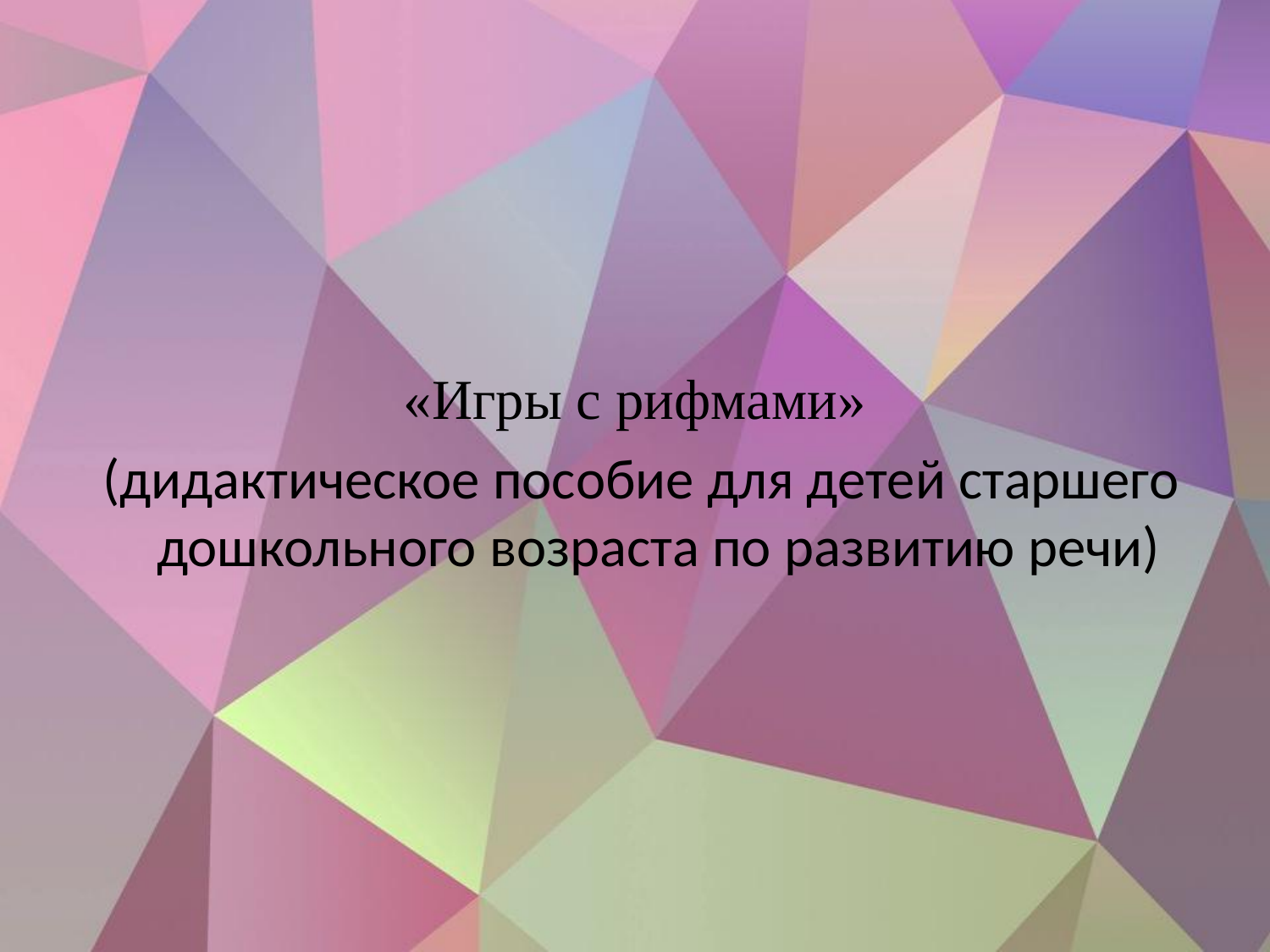

«Игры с рифмами»
 (дидактическое пособие для детей старшего дошкольного возраста по развитию речи)